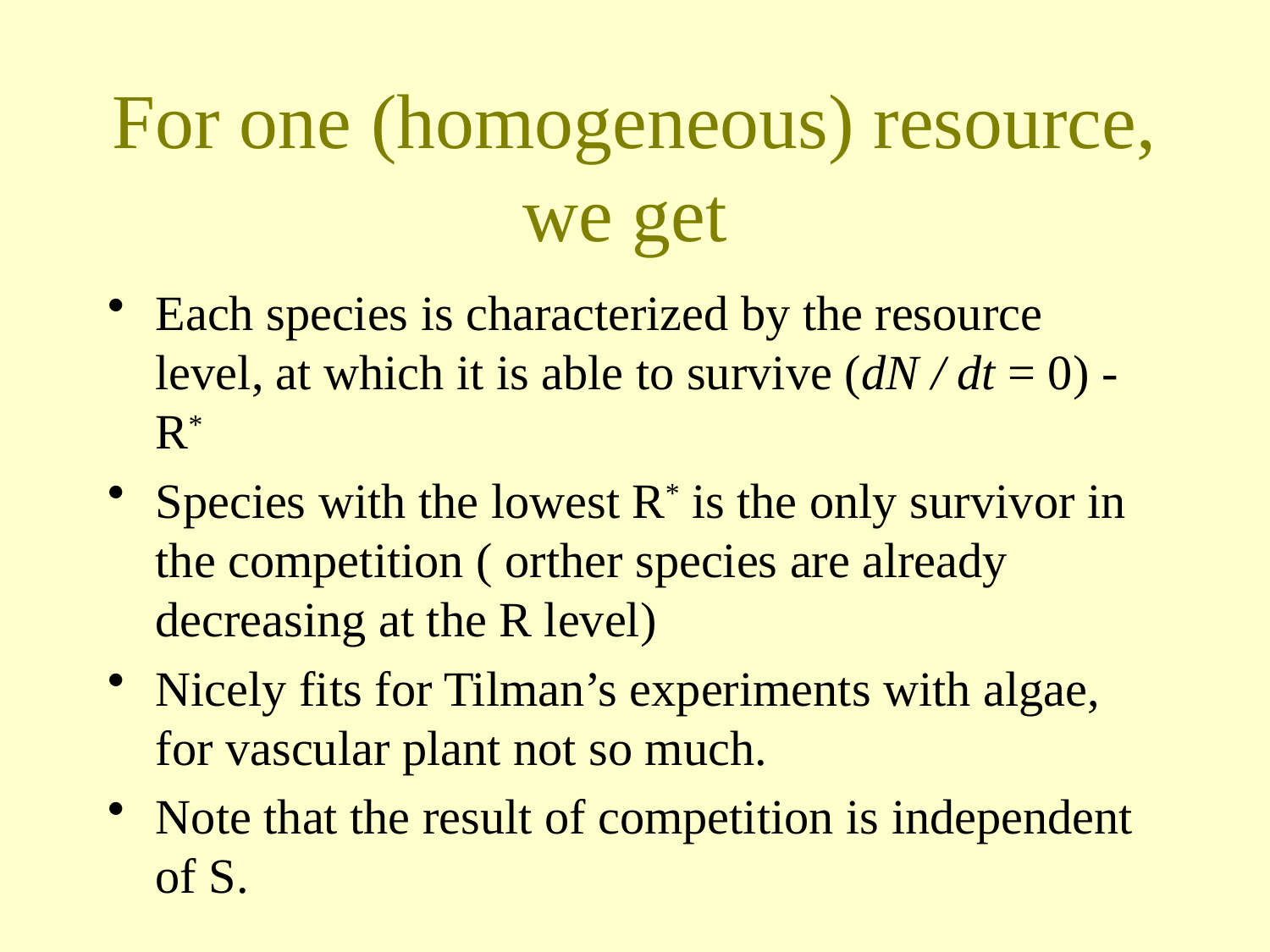

# For one (homogeneous) resource, we get
Each species is characterized by the resource level, at which it is able to survive (dN / dt = 0) - R*
Species with the lowest R* is the only survivor in the competition ( orther species are already decreasing at the R level)
Nicely fits for Tilman’s experiments with algae, for vascular plant not so much.
Note that the result of competition is independent of S.